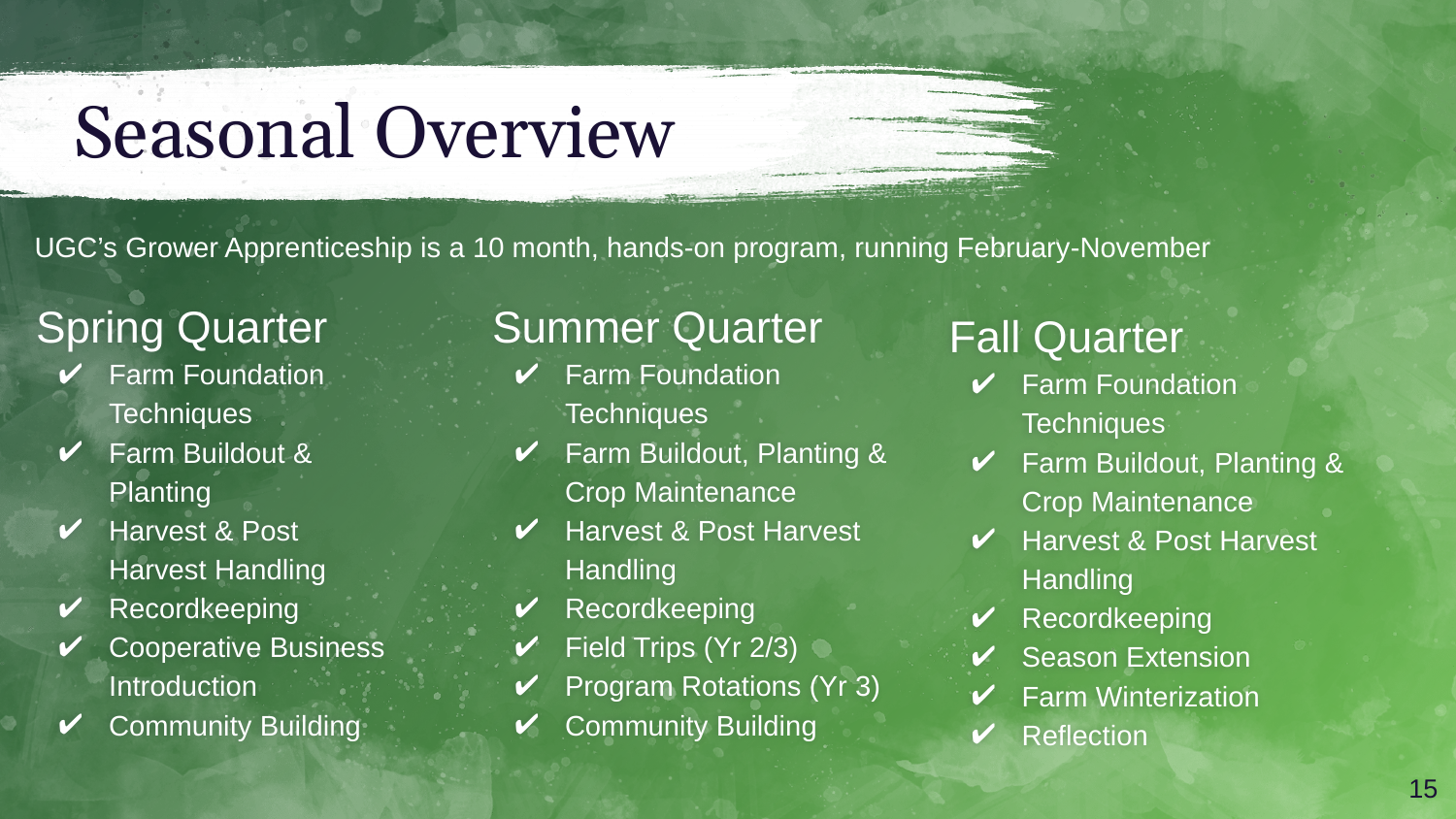

# Seasonal Overview
UGC’s Grower Apprenticeship is a 10 month, hands-on program, running February-November
Spring Quarter
Farm Foundation Techniques
Farm Buildout & Planting
Harvest & Post Harvest Handling
Recordkeeping
Cooperative Business Introduction
Community Building

Summer Quarter
Farm Foundation Techniques
Farm Buildout, Planting & Crop Maintenance
Harvest & Post Harvest Handling
Recordkeeping
Field Trips (Yr 2/3)
Program Rotations (Yr 3)
Community Building

Fall Quarter
Farm Foundation Techniques
Farm Buildout, Planting & Crop Maintenance
Harvest & Post Harvest Handling
Recordkeeping
Season Extension
Farm Winterization
Reflection

15